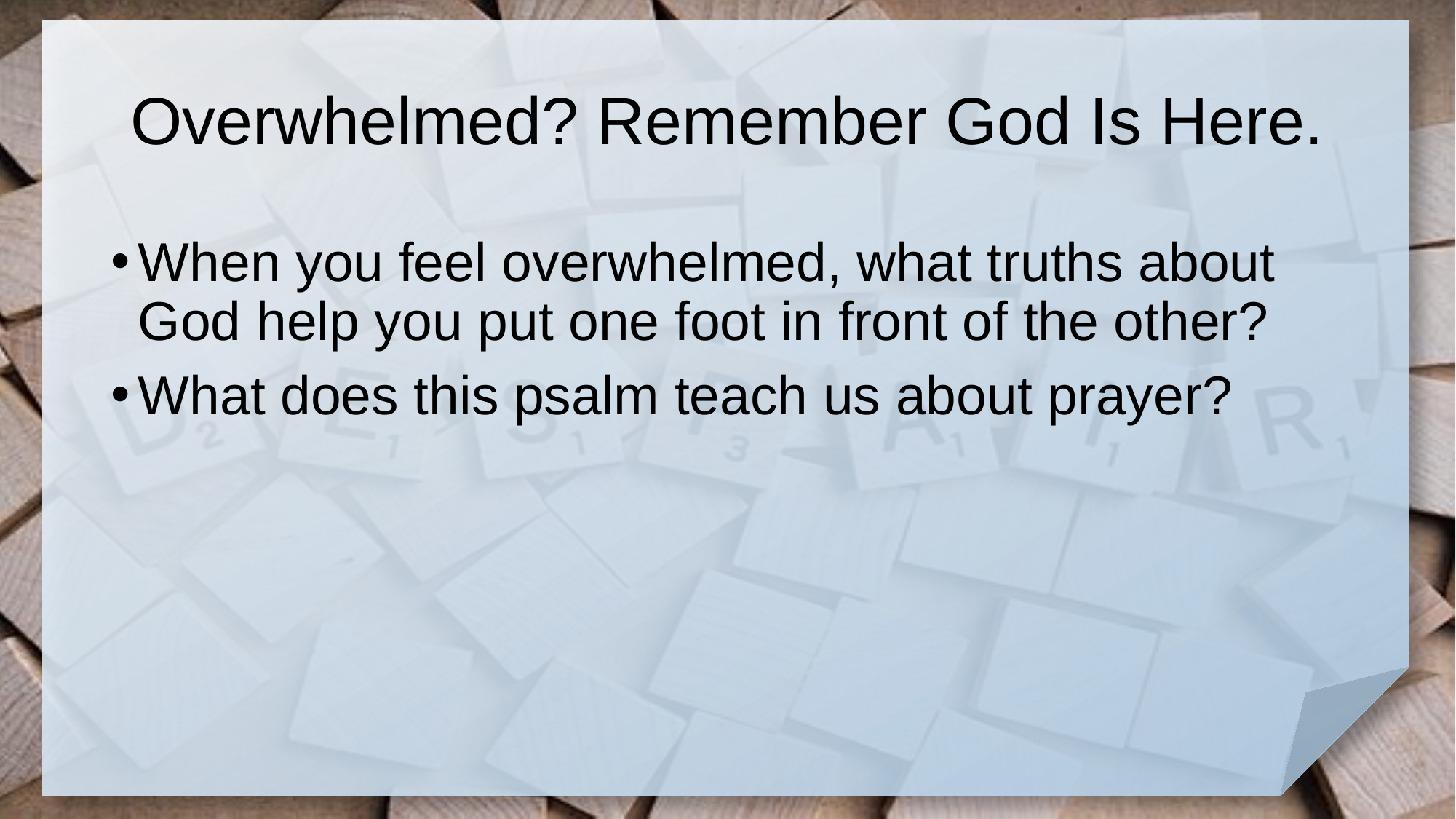

# Overwhelmed? Remember God Is Here.
When you feel overwhelmed, what truths about God help you put one foot in front of the other?
What does this psalm teach us about prayer?